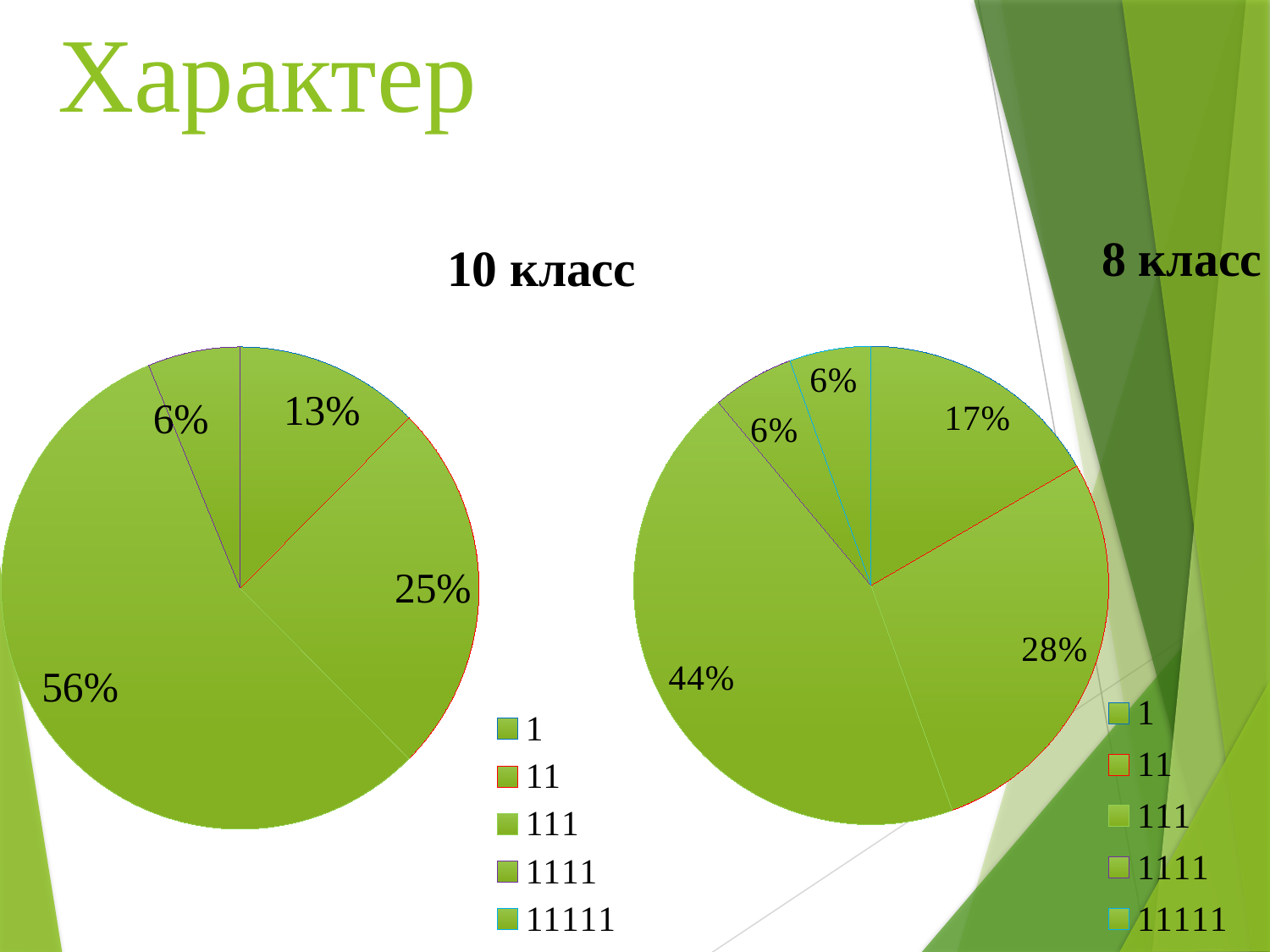

# Характер

### Chart: 8 класс

| Category | Характер  |
|---|---|
| 1 | 3.0 |
| 11 | 5.0 |
| 111 | 8.0 |
| 1111 | 1.0 |
| 11111 | 1.0 |

### Chart: 10 класс

| Category | Характер  |
|---|---|
| 1 | 2.0 |
| 11 | 4.0 |
| 111 | 9.0 |
| 1111 | 1.0 |
| 11111 | None |